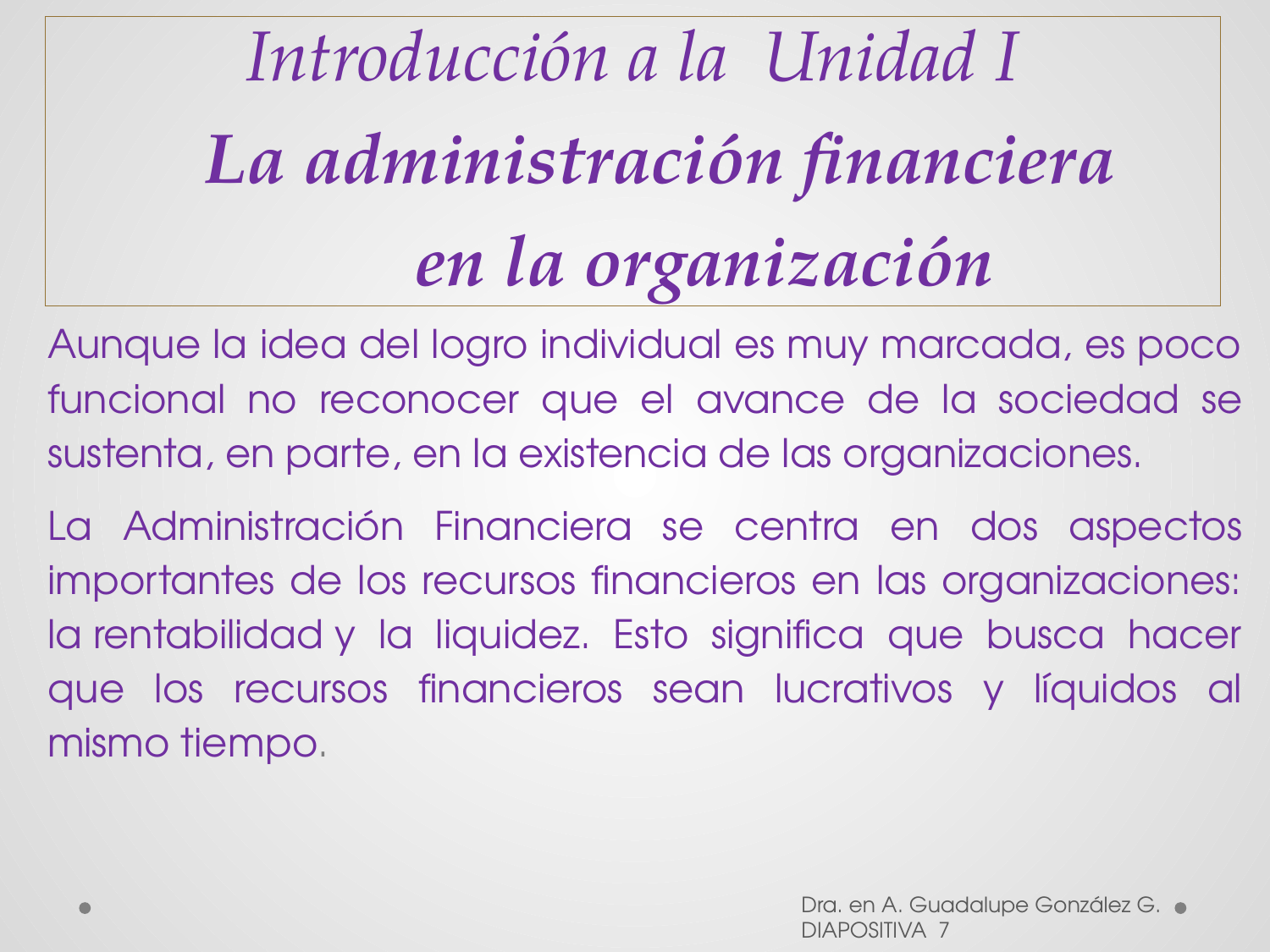

# Introducción a la  Unidad I La administración financiera		 en la organización
Aunque la idea del logro individual es muy marcada, es poco funcional no reconocer que el avance de la sociedad se sustenta, en parte, en la existencia de las organizaciones.
La Administración Financiera se centra en dos aspectos importantes de los recursos financieros en las organizaciones: la rentabilidad y la liquidez. Esto significa que busca hacer que los recursos financieros sean lucrativos y líquidos al mismo tiempo.
Dra. en A. Guadalupe González G. DIAPOSITIVA  7